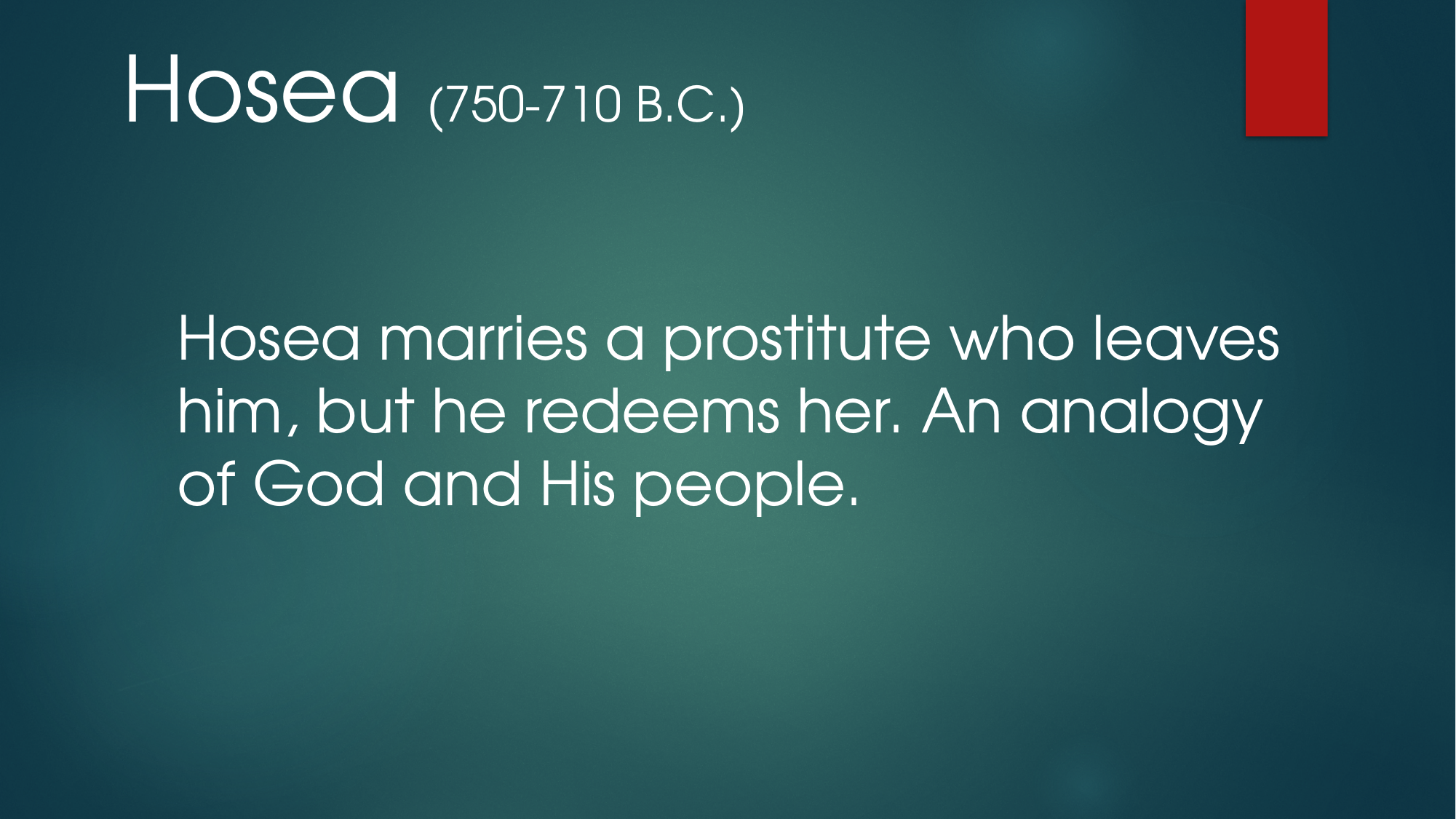

Hosea (750-710 B.C.)
Hosea marries a prostitute who leaves
him, but he redeems her. An analogy
of God and His people.